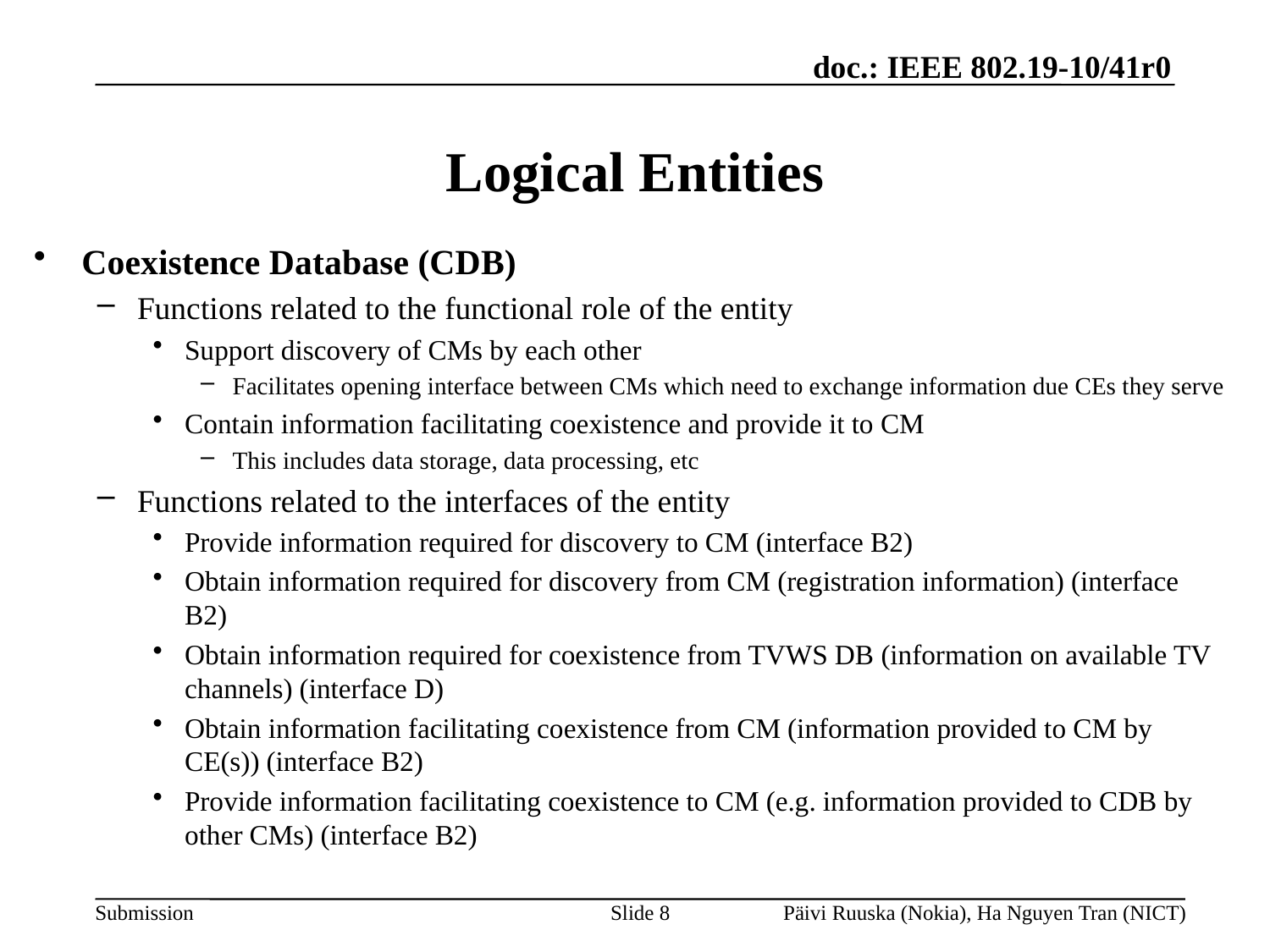

# Logical Entities
Coexistence Database (CDB)
Functions related to the functional role of the entity
Support discovery of CMs by each other
Facilitates opening interface between CMs which need to exchange information due CEs they serve
Contain information facilitating coexistence and provide it to CM
This includes data storage, data processing, etc
Functions related to the interfaces of the entity
Provide information required for discovery to CM (interface B2)
Obtain information required for discovery from CM (registration information) (interface B2)
Obtain information required for coexistence from TVWS DB (information on available TV channels) (interface D)
Obtain information facilitating coexistence from CM (information provided to CM by CE(s)) (interface B2)
Provide information facilitating coexistence to CM (e.g. information provided to CDB by other CMs) (interface B2)
Slide 8
Päivi Ruuska (Nokia), Ha Nguyen Tran (NICT)